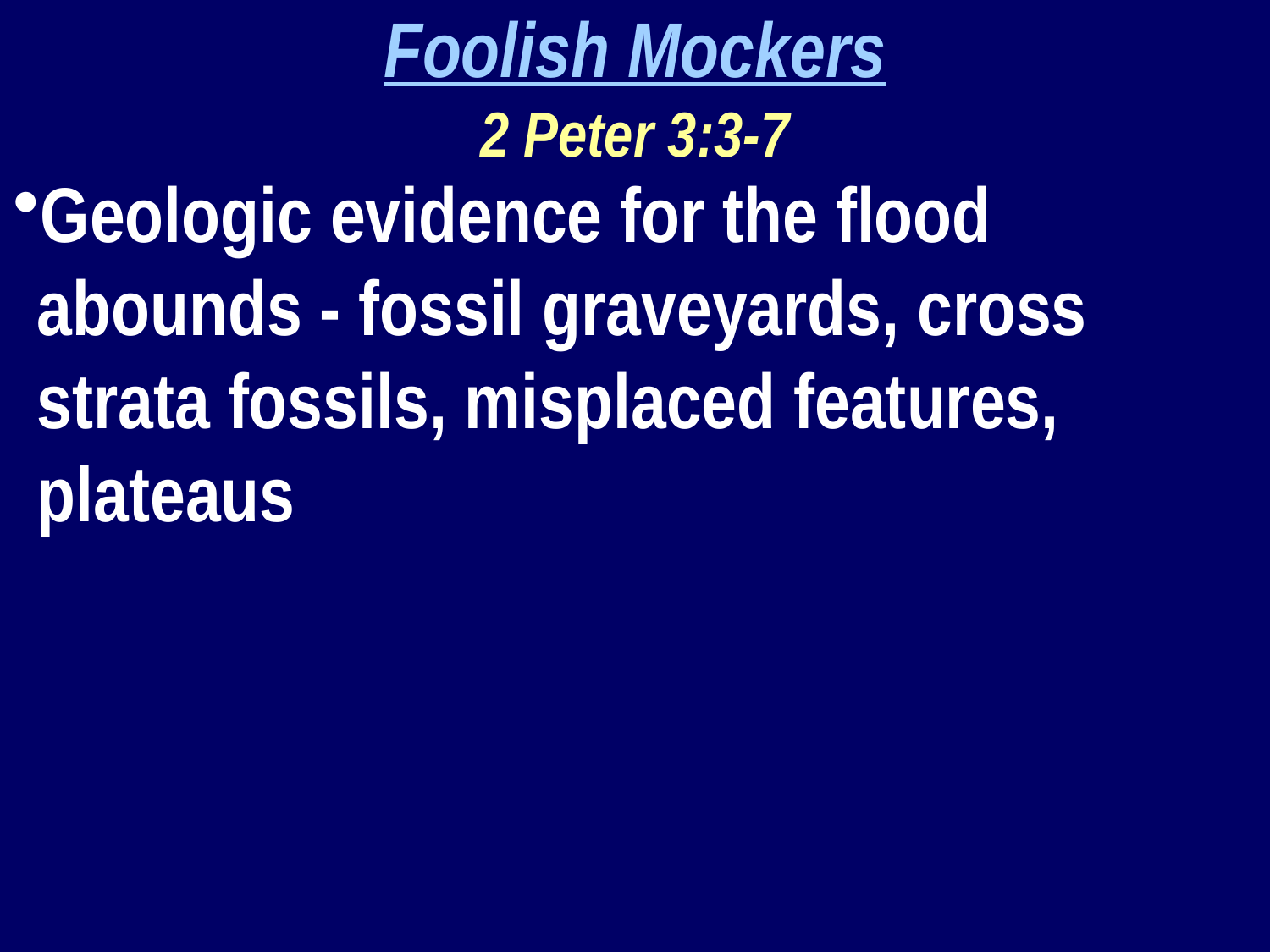

Foolish Mockers
2 Peter 3:3-7
Geologic evidence for the flood abounds - fossil graveyards, cross strata fossils, misplaced features, plateaus